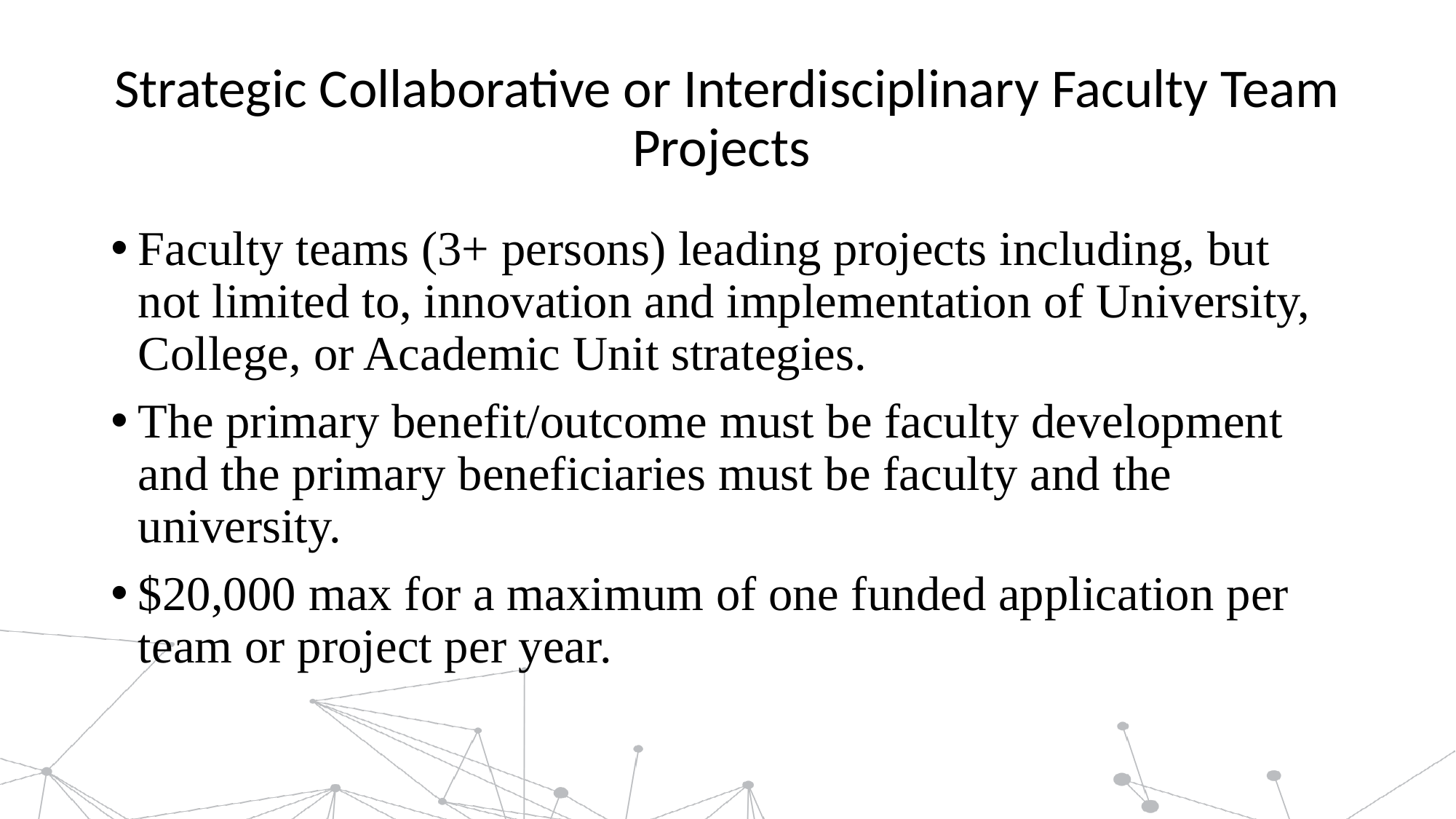

# Strategic Collaborative or Interdisciplinary Faculty Team Projects
Faculty teams (3+ persons) leading projects including, but not limited to, innovation and implementation of University, College, or Academic Unit strategies.
The primary benefit/outcome must be faculty development and the primary beneficiaries must be faculty and the university.
$20,000 max for a maximum of one funded application per team or project per year.